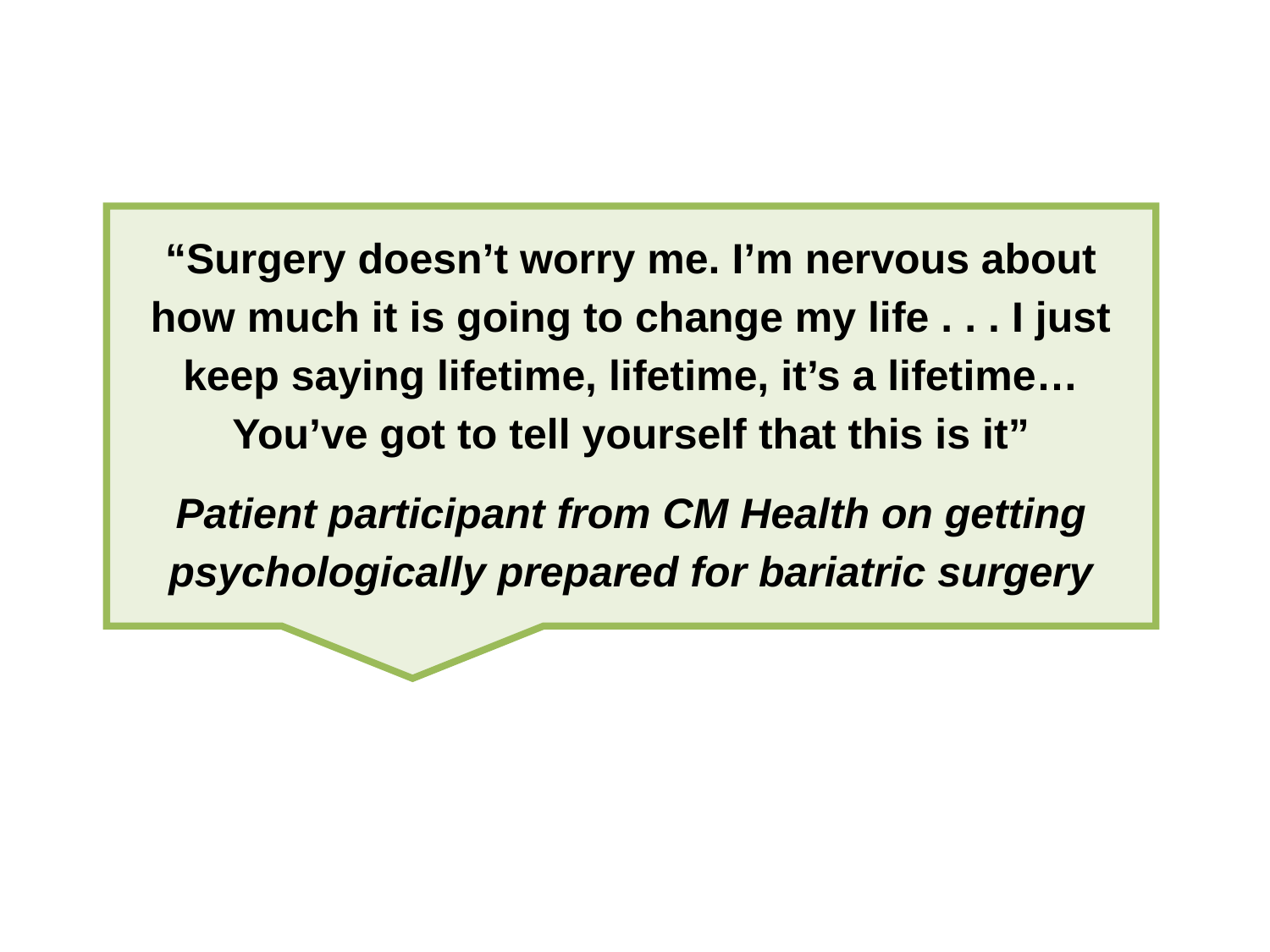

“Surgery doesn’t worry me. I’m nervous about how much it is going to change my life . . . I just keep saying lifetime, lifetime, it’s a lifetime… You’ve got to tell yourself that this is it”
Patient participant from CM Health on getting psychologically prepared for bariatric surgery